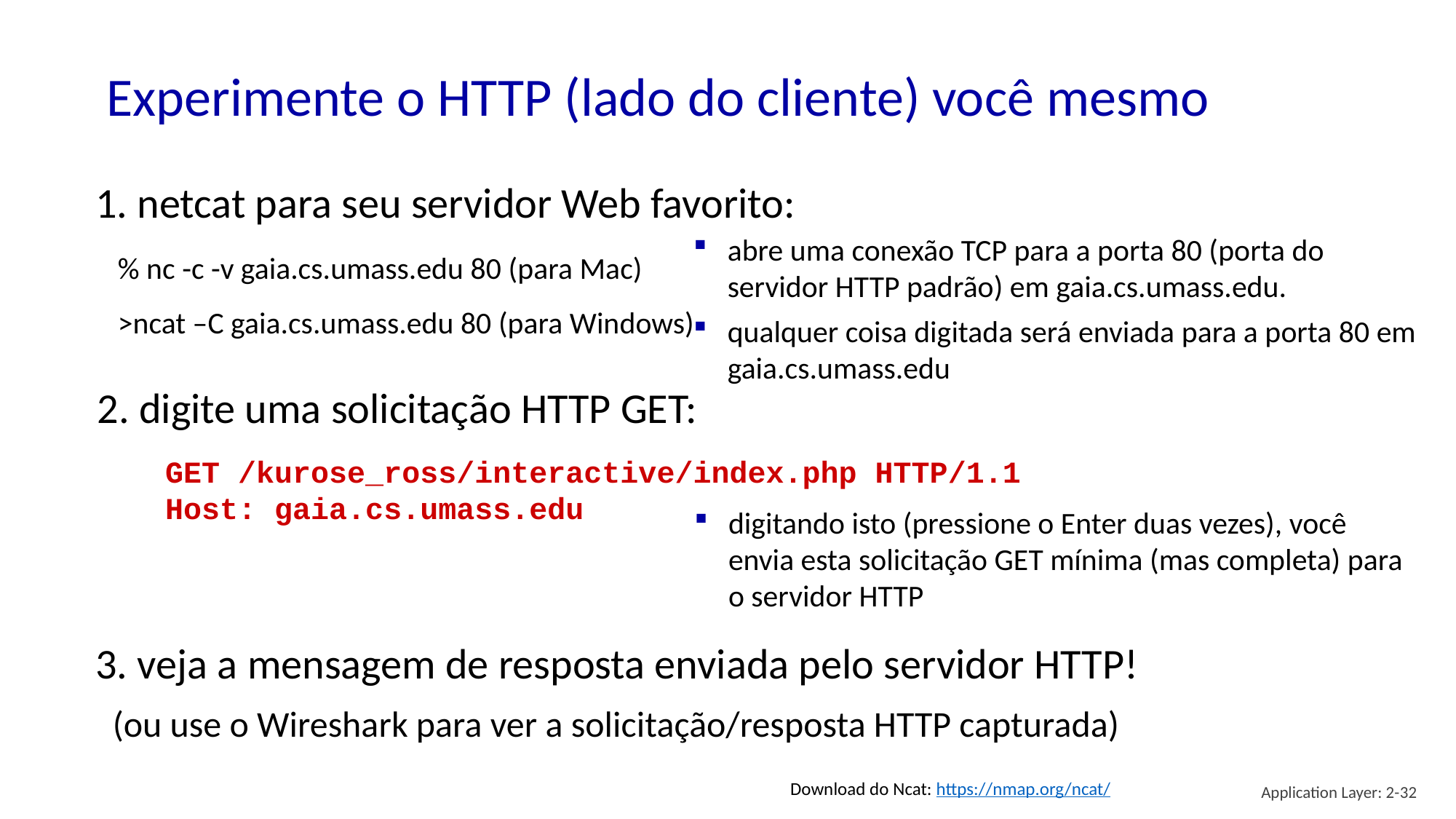

# Experimente o HTTP (lado do cliente) você mesmo
1. netcat para seu servidor Web favorito:

abre uma conexão TCP para a porta 80 (porta do servidor HTTP padrão) em gaia.cs.umass.edu.
qualquer coisa digitada será enviada para a porta 80 em gaia.cs.umass.edu
% nc -c -v gaia.cs.umass.edu 80 (para Mac)
>ncat –C gaia.cs.umass.edu 80 (para Windows)
2. digite uma solicitação HTTP GET:

GET /kurose_ross/interactive/index.php HTTP/1.1
Host: gaia.cs.umass.edu
digitando isto (pressione o Enter duas vezes), você envia esta solicitação GET mínima (mas completa) para o servidor HTTP
3. veja a mensagem de resposta enviada pelo servidor HTTP!
(ou use o Wireshark para ver a solicitação/resposta HTTP capturada)
Application Layer: 2-32
Download do Ncat: https://nmap.org/ncat/